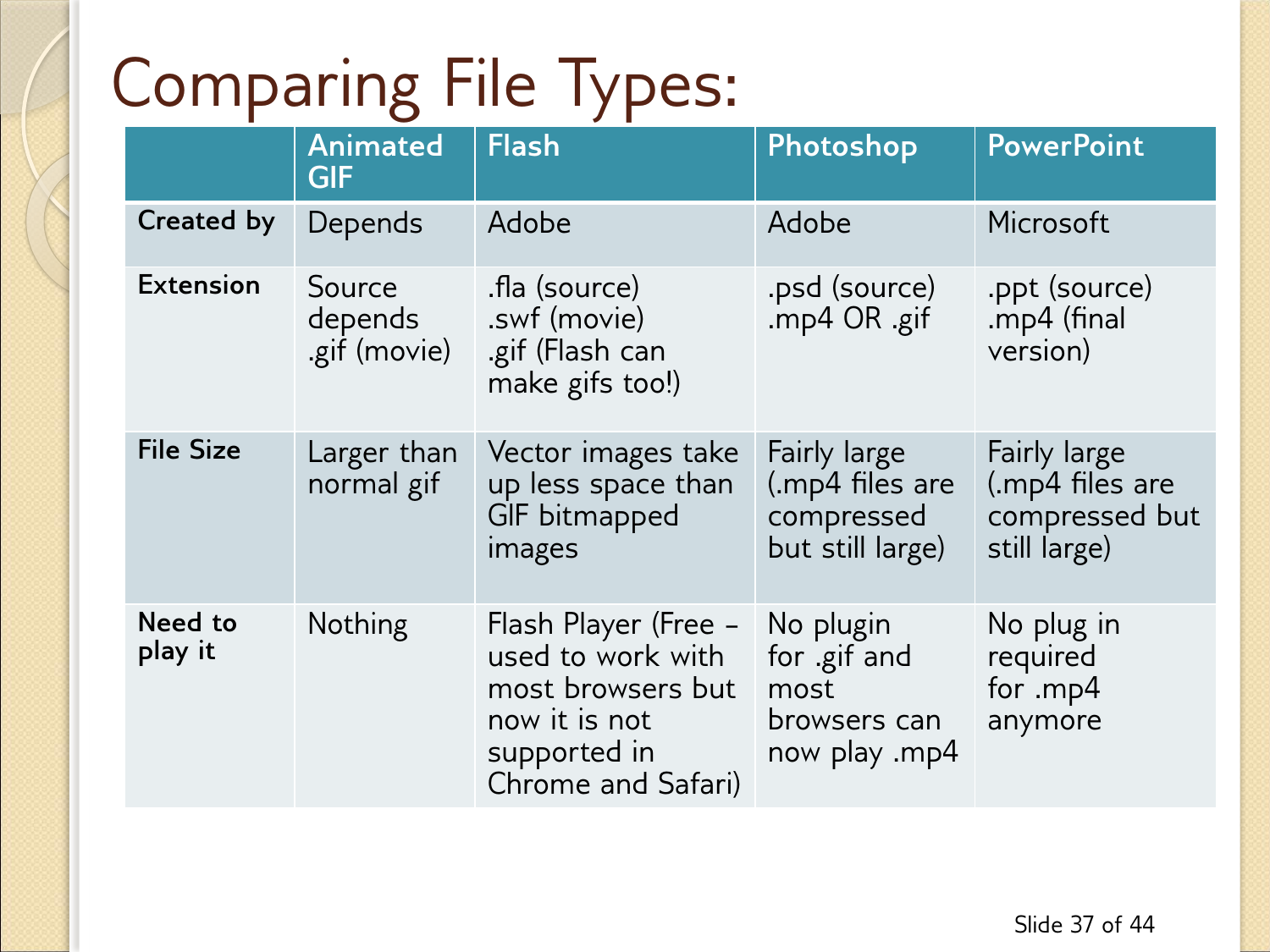

# Comparing File Types:
|  | Animated GIF | Flash | Photoshop | PowerPoint |
| --- | --- | --- | --- | --- |
| Created by | Depends | Adobe | Adobe | Microsoft |
| Extension | Source depends .gif (movie) | .fla (source) .swf (movie) .gif (Flash can make gifs too!) | .psd (source) .mp4 OR .gif | .ppt (source) .mp4 (final version) |
| File Size | Larger than normal gif | Vector images take up less space than GIF bitmapped images | Fairly large (.mp4 files are compressed but still large) | Fairly large (.mp4 files are compressed but still large) |
| Need to play it | Nothing | Flash Player (Free – used to work with most browsers but now it is not supported in Chrome and Safari) | No plugin for .gif and most browsers can now play .mp4 | No plug in required for .mp4 anymore |